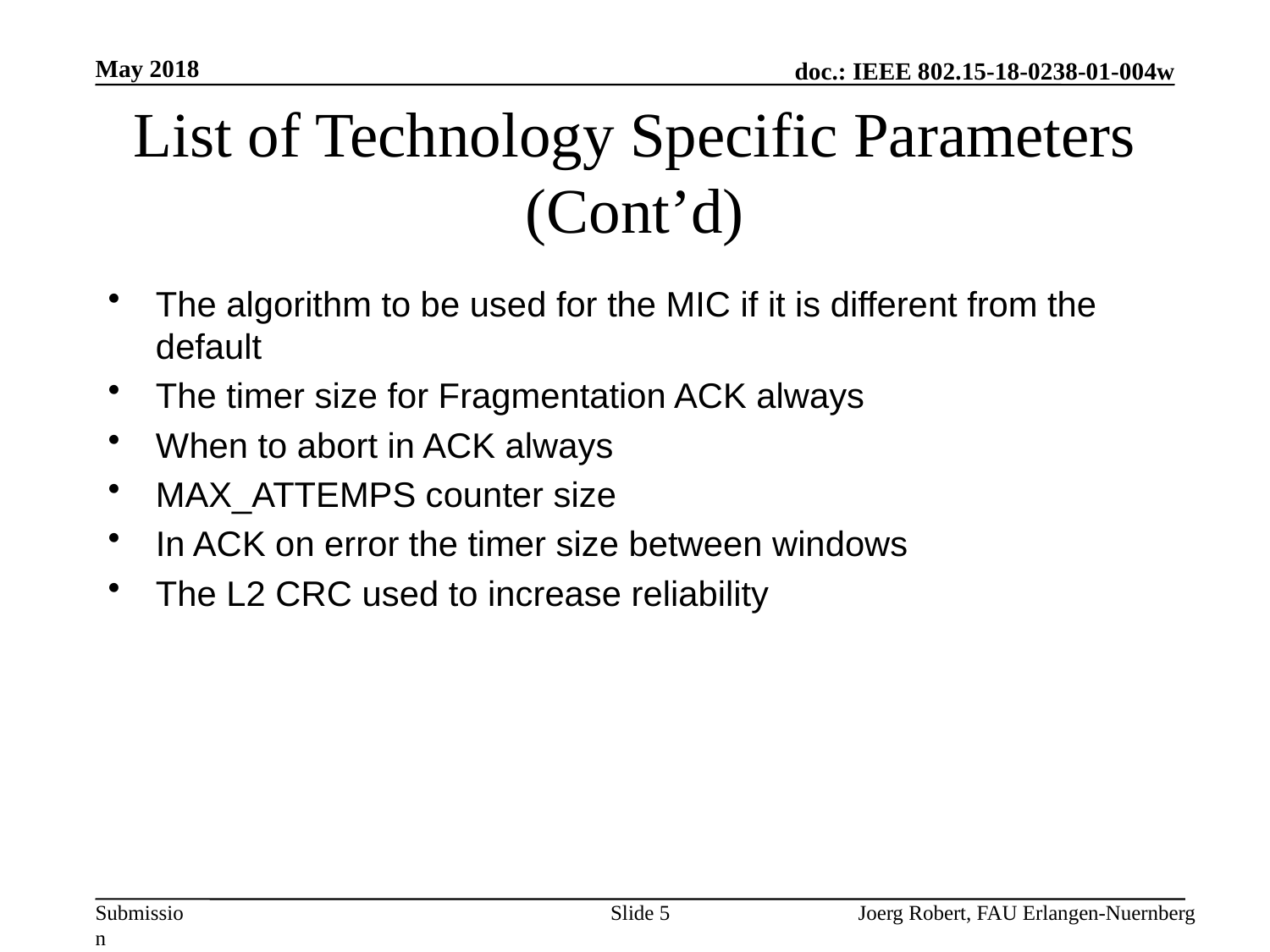

May 2018
# List of Technology Specific Parameters (Cont’d)
The algorithm to be used for the MIC if it is different from the default
The timer size for Fragmentation ACK always
When to abort in ACK always
MAX_ATTEMPS counter size
In ACK on error the timer size between windows
The L2 CRC used to increase reliability

Slide 5
Joerg Robert, FAU Erlangen-Nuernberg